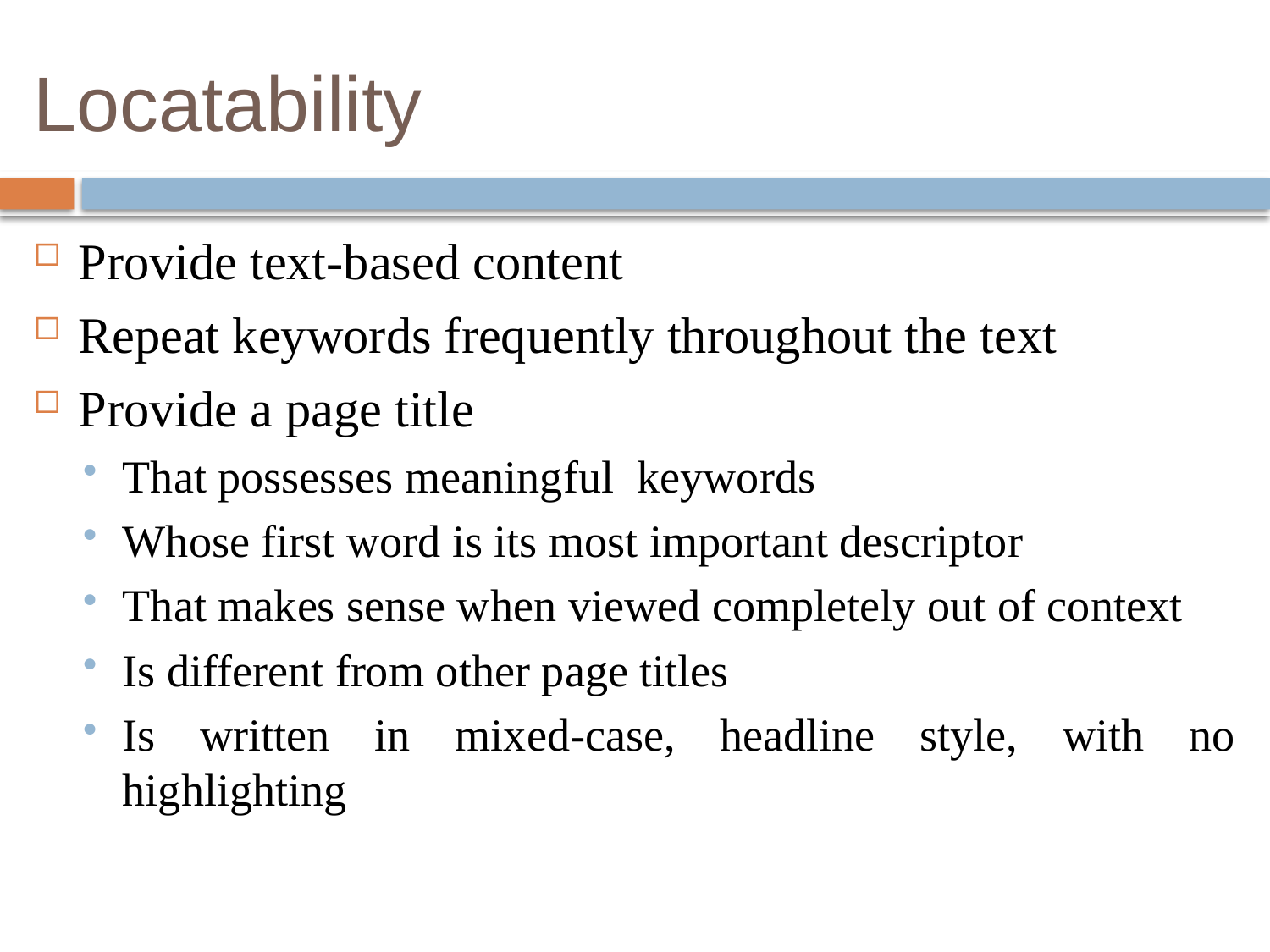

# Locatability
Provide text-based content
Repeat keywords frequently throughout the text
Provide a page title
That possesses meaningful  keywords
Whose first word is its most important descriptor
That makes sense when viewed completely out of context
Is different from other page titles
Is written in mixed-case, headline style, with no highlighting